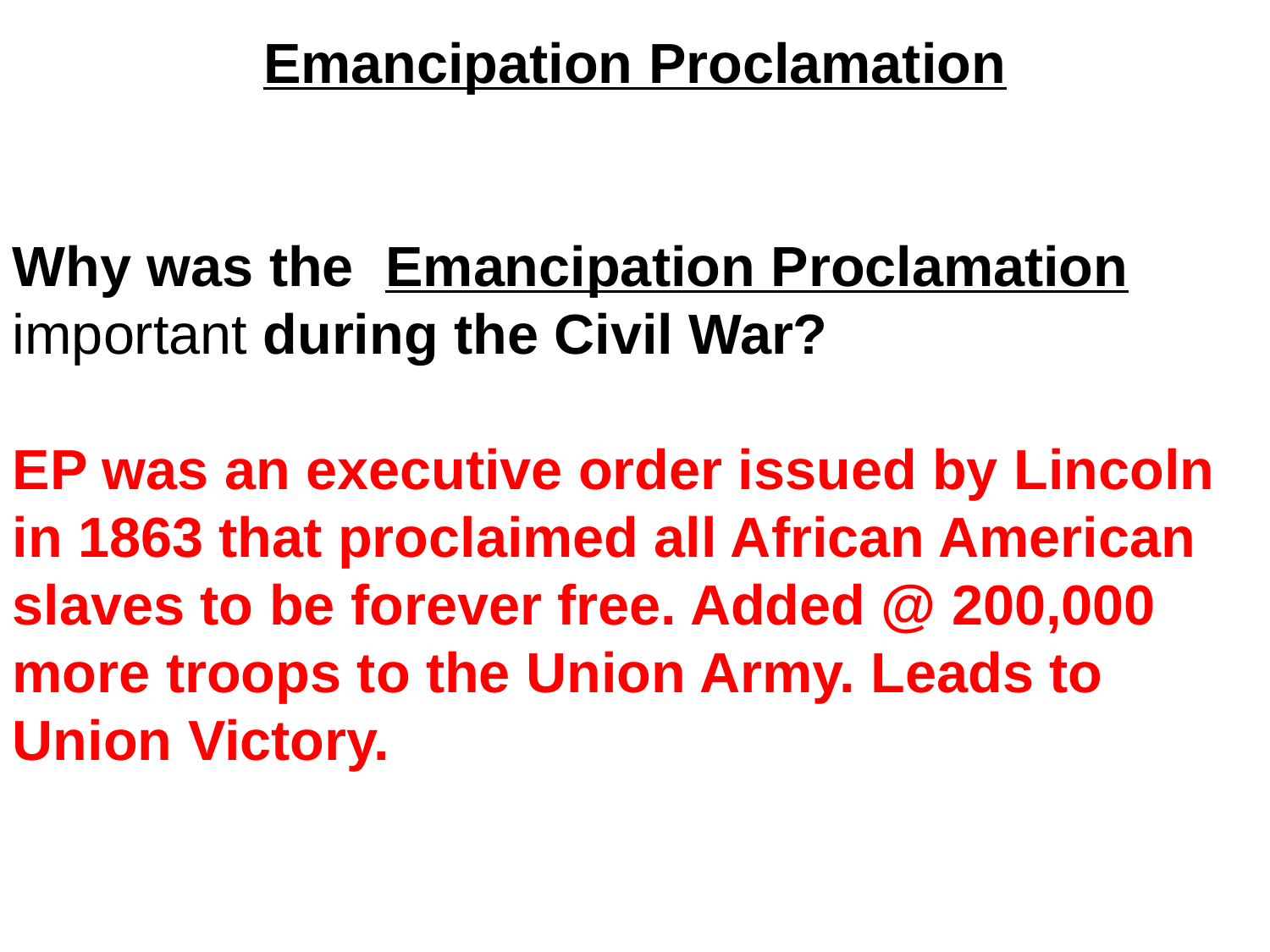

Emancipation Proclamation

Why was the  Emancipation Proclamation important during the Civil War?

EP was an executive order issued by Lincoln in 1863 that proclaimed all African American slaves to be forever free. Added @ 200,000 more troops to the Union Army. Leads to Union Victory.